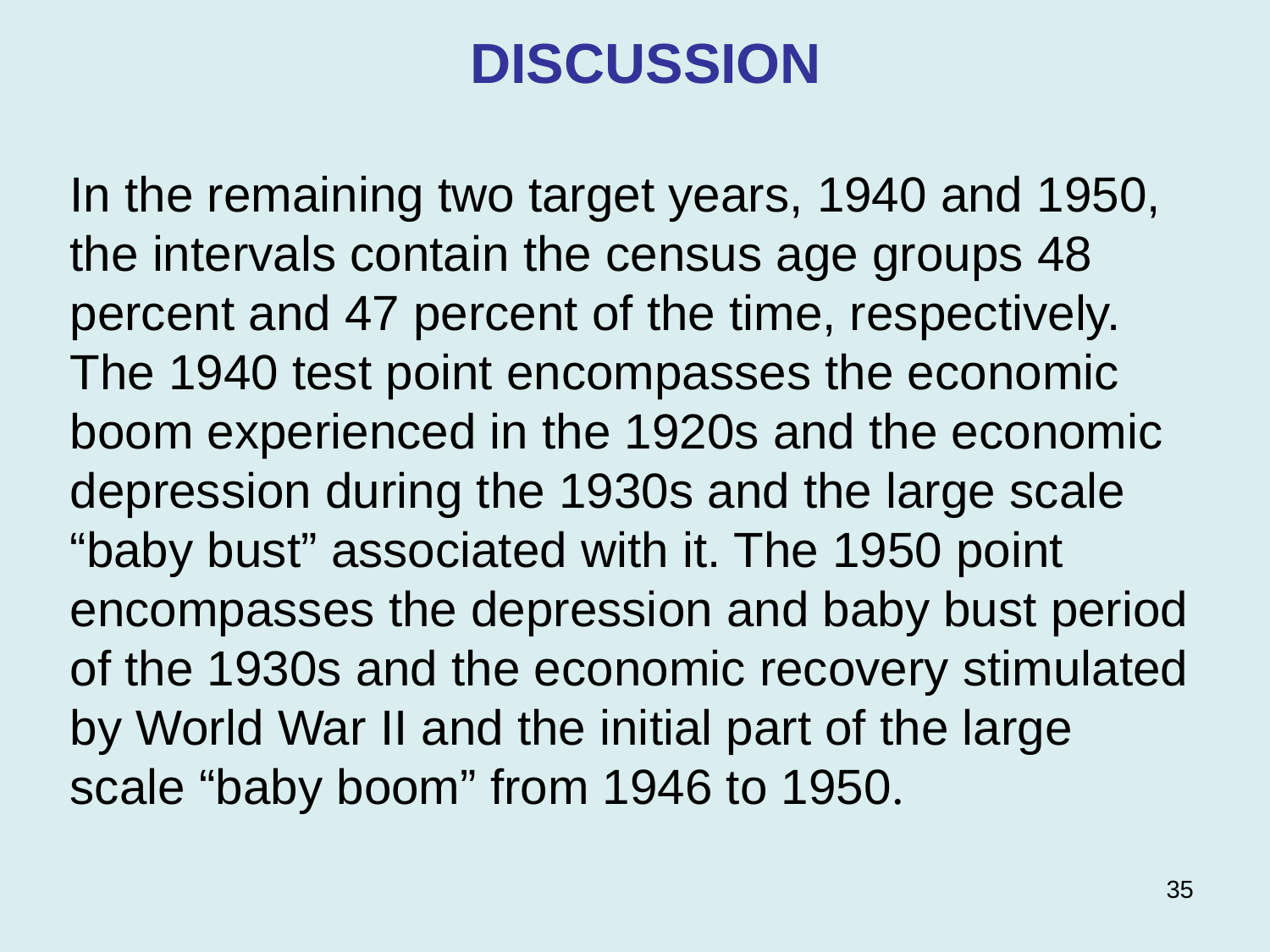

DISCUSSION

In the remaining two target years, 1940 and 1950, the intervals contain the census age groups 48 percent and 47 percent of the time, respectively. The 1940 test point encompasses the economic boom experienced in the 1920s and the economic depression during the 1930s and the large scale “baby bust” associated with it. The 1950 point encompasses the depression and baby bust period of the 1930s and the economic recovery stimulated by World War II and the initial part of the large scale “baby boom” from 1946 to 1950.
35